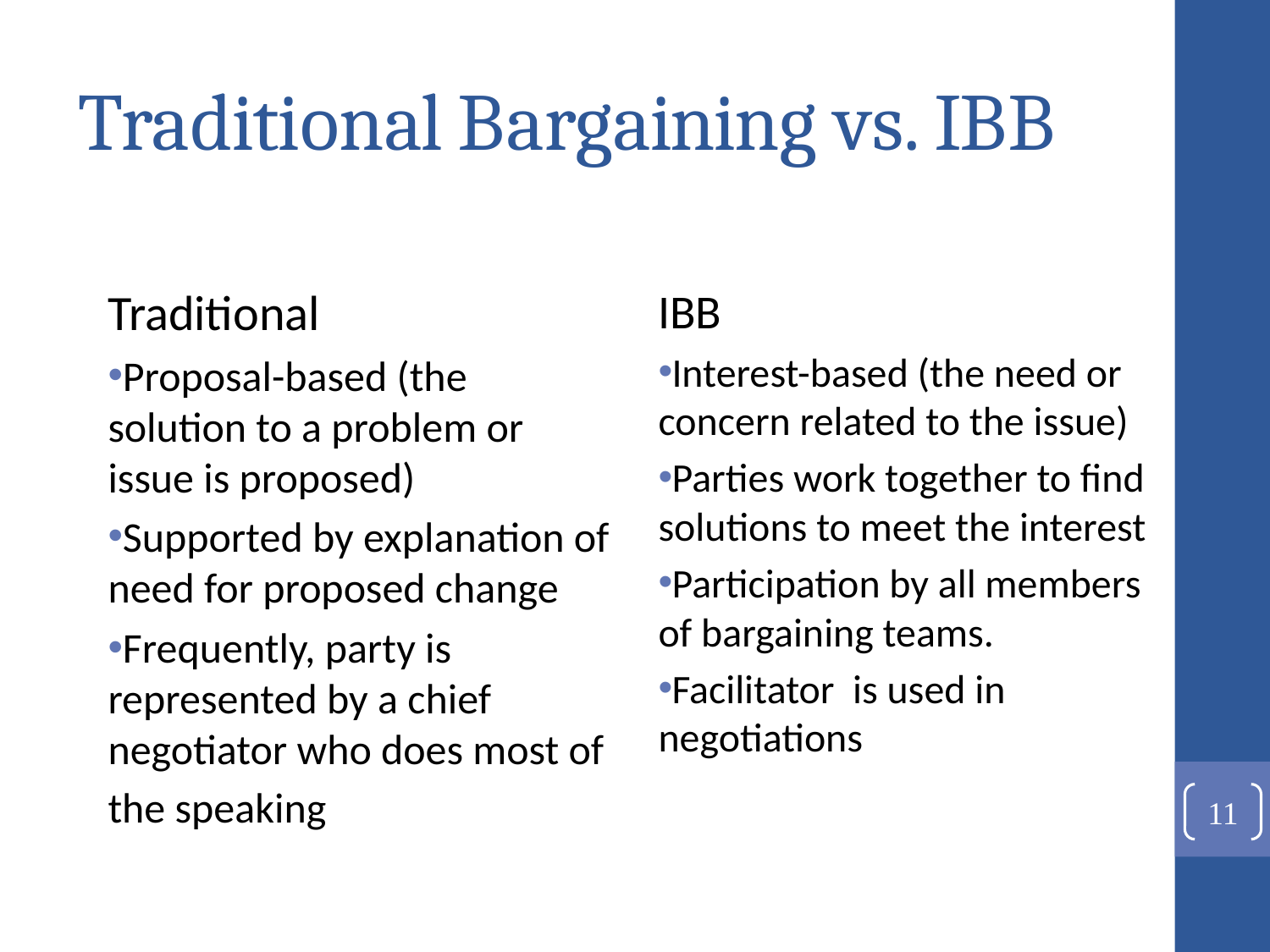

# Traditional Bargaining vs. IBB
Traditional
Proposal-based (the solution to a problem or issue is proposed)
Supported by explanation of need for proposed change
Frequently, party is represented by a chief negotiator who does most of the speaking
IBB
Interest-based (the need or concern related to the issue)
Parties work together to find solutions to meet the interest
Participation by all members of bargaining teams.
Facilitator  is used in negotiations
11